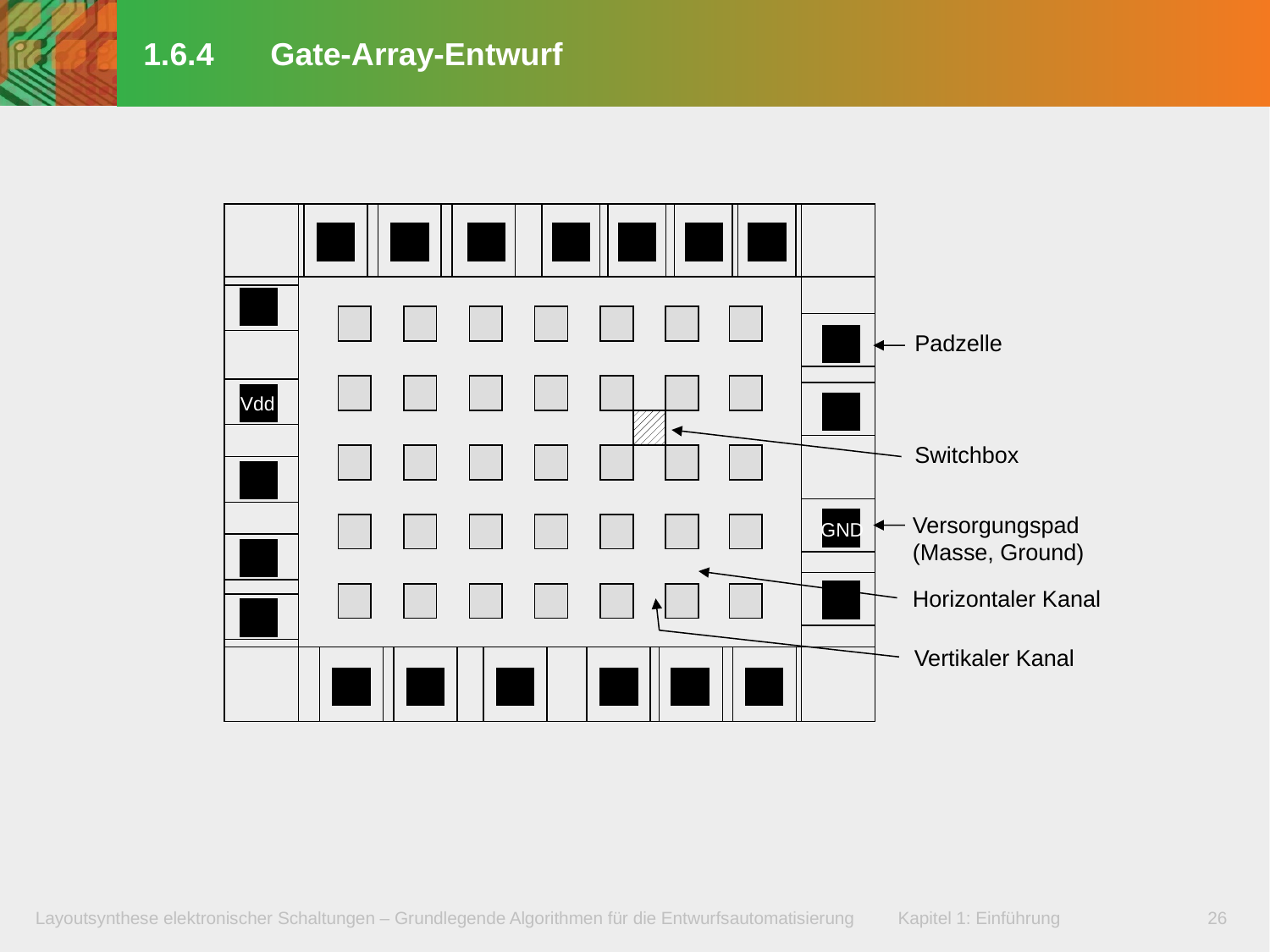

# 1.6.4	Gate-Array-Entwurf

Padzelle

Vdd

Switchbox

Versorgungspad
(Masse, Ground)

GND

Horizontaler Kanal

Vertikaler Kanal